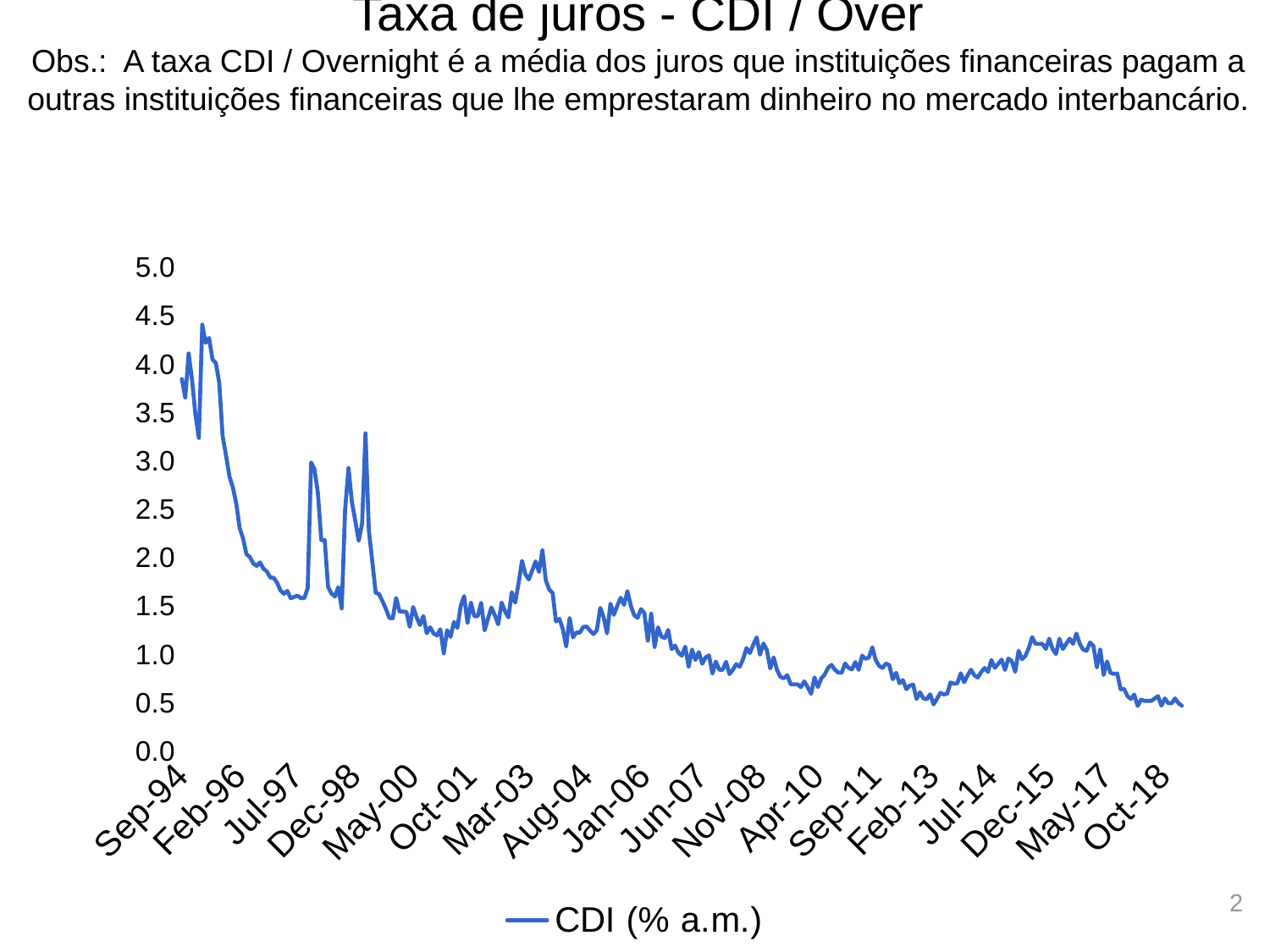

# Taxa de juros - CDI / Over Obs.:  A taxa CDI / Overnight é a média dos juros que instituições financeiras pagam a outras instituições financeiras que lhe emprestaram dinheiro no mercado interbancário.

### Chart:

| Category | CDI (% a.m.) |
|---|---|
| 34578 | 3.8464019585466 |
| 34608 | 3.65481040801092 |
| 34639 | 4.11016103567201 |
| 34669 | 3.83653804785977 |
| 34700 | 3.47502515853439 |
| 34731 | 3.23747318136127 |
| 34759 | 4.40822213344707 |
| 34790 | 4.21989885894041 |
| 34820 | 4.27035403040215 |
| 34851 | 4.0497660786883 |
| 34881 | 4.009614654801 |
| 34912 | 3.80662814999979 |
| 34943 | 3.25288849103103 |
| 34973 | 3.05600706704963 |
| 35004 | 2.83796446026445 |
| 35034 | 2.72550349506859 |
| 35065 | 2.55935041299287 |
| 35096 | 2.30581216982331 |
| 35125 | 2.19757310217217 |
| 35156 | 2.03348327026813 |
| 35186 | 2.00466479832968 |
| 35217 | 1.93996682979749 |
| 35247 | 1.91278301600952 |
| 35278 | 1.95025875933725 |
| 35309 | 1.88372583558607 |
| 35339 | 1.85560423645026 |
| 35370 | 1.79387600451737 |
| 35400 | 1.78967665426328 |
| 35431 | 1.74049527185354 |
| 35462 | 1.66034599557952 |
| 35490 | 1.62470624337958 |
| 35521 | 1.65510520353813 |
| 35551 | 1.57871843132162 |
| 35582 | 1.59238410179436 |
| 35612 | 1.60553388552447 |
| 35643 | 1.5803722520175 |
| 35674 | 1.58019624278565 |
| 35704 | 1.68303558145024 |
| 35735 | 2.98316800452982 |
| 35765 | 2.9138698731435 |
| 35796 | 2.66625622357042 |
| 35827 | 2.18029774380719 |
| 35855 | 2.18029774380719 |
| 35886 | 1.69483567170077 |
| 35916 | 1.62767375670729 |
| 35947 | 1.59693587246705 |
| 35977 | 1.69396814819309 |
| 36008 | 1.47358235925017 |
| 36039 | 2.49255186573782 |
| 36069 | 2.92534461047926 |
| 36100 | 2.57557115019433 |
| 36130 | 2.37801715168904 |
| 36161 | 2.17419437215498 |
| 36192 | 2.34922802814348 |
| 36220 | 3.2852338217789 |
| 36251 | 2.27554363625533 |
| 36281 | 1.95953778682965 |
| 36312 | 1.63477980545372 |
| 36342 | 1.62259300068981 |
| 36373 | 1.54639985680503 |
| 36404 | 1.46773563562628 |
| 36434 | 1.37445271016801 |
| 36465 | 1.37248738368485 |
| 36495 | 1.58229431971624 |
| 36526 | 1.44130380359162 |
| 36557 | 1.44052411652278 |
| 36586 | 1.43885736764087 |
| 36617 | 1.28378980455175 |
| 36647 | 1.48812188122252 |
| 36678 | 1.38519727696782 |
| 36708 | 1.3014905675353 |
| 36739 | 1.39507199891251 |
| 36770 | 1.21703320204545 |
| 36800 | 1.27949761525665 |
| 36831 | 1.21561913102959 |
| 36861 | 1.193770275508 |
| 36892 | 1.25859933997241 |
| 36923 | 1.0095694067533 |
| 36951 | 1.2499886797849 |
| 36982 | 1.18034804702087 |
| 37012 | 1.33438498465388 |
| 37043 | 1.27290929307 |
| 37073 | 1.5008741213786 |
| 37104 | 1.60122014919186 |
| 37135 | 1.32292744970999 |
| 37165 | 1.53402090400612 |
| 37196 | 1.3932996137014 |
| 37226 | 1.39360372125745 |
| 37257 | 1.5318887559342 |
| 37288 | 1.24746854986277 |
| 37316 | 1.36994352303814 |
| 37347 | 1.48295046097884 |
| 37377 | 1.40365668456837 |
| 37408 | 1.30973662318032 |
| 37438 | 1.53379998614318 |
| 37469 | 1.44531852792498 |
| 37500 | 1.38075860506559 |
| 37530 | 1.64142896015287 |
| 37561 | 1.53352304282244 |
| 37591 | 1.73408166490805 |
| 37622 | 1.96544794328151 |
| 37653 | 1.82749058148279 |
| 37681 | 1.77311555332782 |
| 37712 | 1.86595202185886 |
| 37742 | 1.95935362461517 |
| 37773 | 1.85077715166835 |
| 37803 | 2.07564768764581 |
| 37834 | 1.76460170908506 |
| 37865 | 1.66913767162913 |
| 37895 | 1.63318164333648 |
| 37926 | 1.33809481090166 |
| 37956 | 1.36574870672235 |
| 37987 | 1.26057024200332 |
| 38018 | 1.07963391816128 |
| 38047 | 1.37441102336668 |
| 38078 | 1.17467813384347 |
| 38108 | 1.22485442558637 |
| 38139 | 1.22357046122807 |
| 38169 | 1.28178260512122 |
| 38200 | 1.28608879408925 |
| 38231 | 1.24412363375195 |
| 38261 | 1.20811377151211 |
| 38292 | 1.24875599614367 |
| 38322 | 1.47987562170928 |
| 38353 | 1.38278734736568 |
| 38384 | 1.21591639283269 |
| 38412 | 1.52197552331343 |
| 38443 | 1.40802004920424 |
| 38473 | 1.5004399397309 |
| 38504 | 1.58445249683035 |
| 38534 | 1.50977039798295 |
| 38565 | 1.65285406072613 |
| 38596 | 1.49966445667566 |
| 38626 | 1.40331385883279 |
| 38657 | 1.37633525670071 |
| 38687 | 1.46682955498618 |
| 38718 | 1.42561736634044 |
| 38749 | 1.14007059978656 |
| 38777 | 1.41833982570494 |
| 38808 | 1.07559393690646 |
| 38838 | 1.27820400166747 |
| 38869 | 1.18213325830694 |
| 38899 | 1.16696579877804 |
| 38930 | 1.25132176570477 |
| 38961 | 1.05317259162323 |
| 38991 | 1.09043677124532 |
| 39022 | 1.01728598481972 |
| 39052 | 0.984304865219099 |
| 39083 | 1.07839995008683 |
| 39114 | 0.869787257110644 |
| 39142 | 1.04859265010666 |
| 39173 | 0.940621838446121 |
| 39203 | 1.02212277605136 |
| 39234 | 0.901367441529177 |
| 39264 | 0.968181615608743 |
| 39295 | 0.987602835994328 |
| 39326 | 0.80060028663127 |
| 39356 | 0.924329572126159 |
| 39387 | 0.840124567808087 |
| 39417 | 0.839440182410889 |
| 39448 | 0.921806230070921 |
| 39479 | 0.794879997050457 |
| 39508 | 0.838503785226141 |
| 39539 | 0.897678818451486 |
| 39569 | 0.871219624782493 |
| 39600 | 0.948224122180408 |
| 39630 | 1.06420782762338 |
| 39661 | 1.01278651697008 |
| 39692 | 1.09852239549946 |
| 39722 | 1.17382545401101 |
| 39753 | 0.995866997168227 |
| 39783 | 1.11105481059819 |
| 39814 | 1.04282471650674 |
| 39845 | 0.853068959848979 |
| 39873 | 0.966865684531792 |
| 39904 | 0.835642274711823 |
| 39934 | 0.766672980618544 |
| 39965 | 0.751433602003226 |
| 39995 | 0.784081723964292 |
| 40026 | 0.69 |
| 40057 | 0.69 |
| 40087 | 0.69 |
| 40118 | 0.66 |
| 40148 | 0.72 |
| 40179 | 0.66 |
| 40210 | 0.59 |
| 40238 | 0.76 |
| 40269 | 0.66 |
| 40299 | 0.75 |
| 40330 | 0.79 |
| 40360 | 0.86 |
| 40391 | 0.89 |
| 40422 | 0.84 |
| 40452 | 0.81 |
| 40483 | 0.81 |
| 40513 | 0.904665884524003 |
| 40544 | 0.860592052441511 |
| 40575 | 0.842429064451755 |
| 40603 | 0.918850515530556 |
| 40634 | 0.838800316607724 |
| 40664 | 0.985266306061483 |
| 40695 | 0.952666395785995 |
| 40725 | 0.966598055275281 |
| 40756 | 1.07238483877101 |
| 40787 | 0.939789963887949 |
| 40817 | 0.880741215402914 |
| 40848 | 0.858615192894163 |
| 40878 | 0.904665884524003 |
| 40909 | 0.885300158423075 |
| 40940 | 0.741591677202802 |
| 40969 | 0.808295049548335 |
| 41000 | 0.699908607010236 |
| 41030 | 0.732483251590477 |
| 41061 | 0.638583917193114 |
| 41091 | 0.675415279324487 |
| 41122 | 0.686556106364633 |
| 41153 | 0.537182533096958 |
| 41183 | 0.607285610937303 |
| 41214 | 0.544492658033868 |
| 41244 | 0.534238535897957 |
| 41275 | 0.586634373839856 |
| 41306 | 0.481575603047735 |
| 41334 | 0.537709212005111 |
| 41365 | 0.600841384178707 |
| 41395 | 0.584858388362641 |
| 41426 | 0.59194416931867 |
| 41456 | 0.708794086379183 |
| 41487 | 0.695788842365208 |
| 41518 | 0.699145729344952 |
| 41548 | 0.803368285538109 |
| 41579 | 0.71051940131277 |
| 41609 | 0.780380278793014 |
| 41640 | 0.839774942 |
| 41671 | 0.782672717 |
| 41699 | 0.759947369 |
| 41730 | 0.815455297 |
| 41760 | 0.858300695 |
| 41791 | 0.817407087 |
| 41821 | 0.940426837 |
| 41852 | 0.859528709 |
| 41883 | 0.900583931 |
| 41913 | 0.944798376 |
| 41944 | 0.837855481 |
| 41974 | 0.955841021 |
| 42005 | 0.929345968 |
| 42036 | 0.818524439 |
| 42064 | 1.036124188 |
| 42095 | 0.948274923 |
| 42125 | 0.983844539 |
| 42156 | 1.065829976 |
| 42186 | 1.177316418 |
| 42217 | 1.107487433 |
| 42248 | 1.107487433 |
| 42278 | 1.107698351 |
| 42309 | 1.055175577 |
| 42339 | 1.16130357366302 |
| 42370 | 1.05492963296658 |
| 42401 | 1.00148612692621 |
| 42430 | 1.16052979624106 |
| 42461 | 1.05447288093132 |
| 42491 | 1.10748743250861 |
| 42522 | 1.16052979624106 |
| 42552 | 1.10748743250861 |
| 42583 | 1.2135999867193 |
| 42614 | 1.10748743250861 |
| 42644 | 1.04743817165034 |
| 42675 | 1.03688702591973 |
| 42705 | 1.12176180956014 |
| 42736 | 1.08456568426432 |
| 42767 | 0.863812448546208 |
| 42795 | 1.05041531957737 |
| 42826 | 0.785295501587235 |
| 42856 | 0.925555039916581 |
| 42887 | 0.808098446575434 |
| 42917 | 0.797153174980947 |
| 42948 | 0.801452246908063 |
| 42979 | 0.637718898683204 |
| 43009 | 0.643149856851832 |
| 43040 | 0.567452214093866 |
| 43070 | 0.537658016063736 |
| 43101 | 0.583386303064515 |
| 43132 | 0.464926962990631 |
| 43160 | 0.531556887177431 |
| 43191 | 0.517512841731271 |
| 43221 | 0.517512841731271 |
| 43252 | 0.517512841731271 |
| 43282 | 0.54222300397111 |
| 43313 | 0.566939240695885 |
| 43344 | 0.468110734735094 |
| 43374 | 0.543047998724311 |
| 43405 | 0.493558378828163 |
| 43435 | 0.493558378828163 |
| 43466 | 0.543047998724311 |
| 43497 | 0.493558378828163 |
| 43525 | 0.46882270460662 |
2